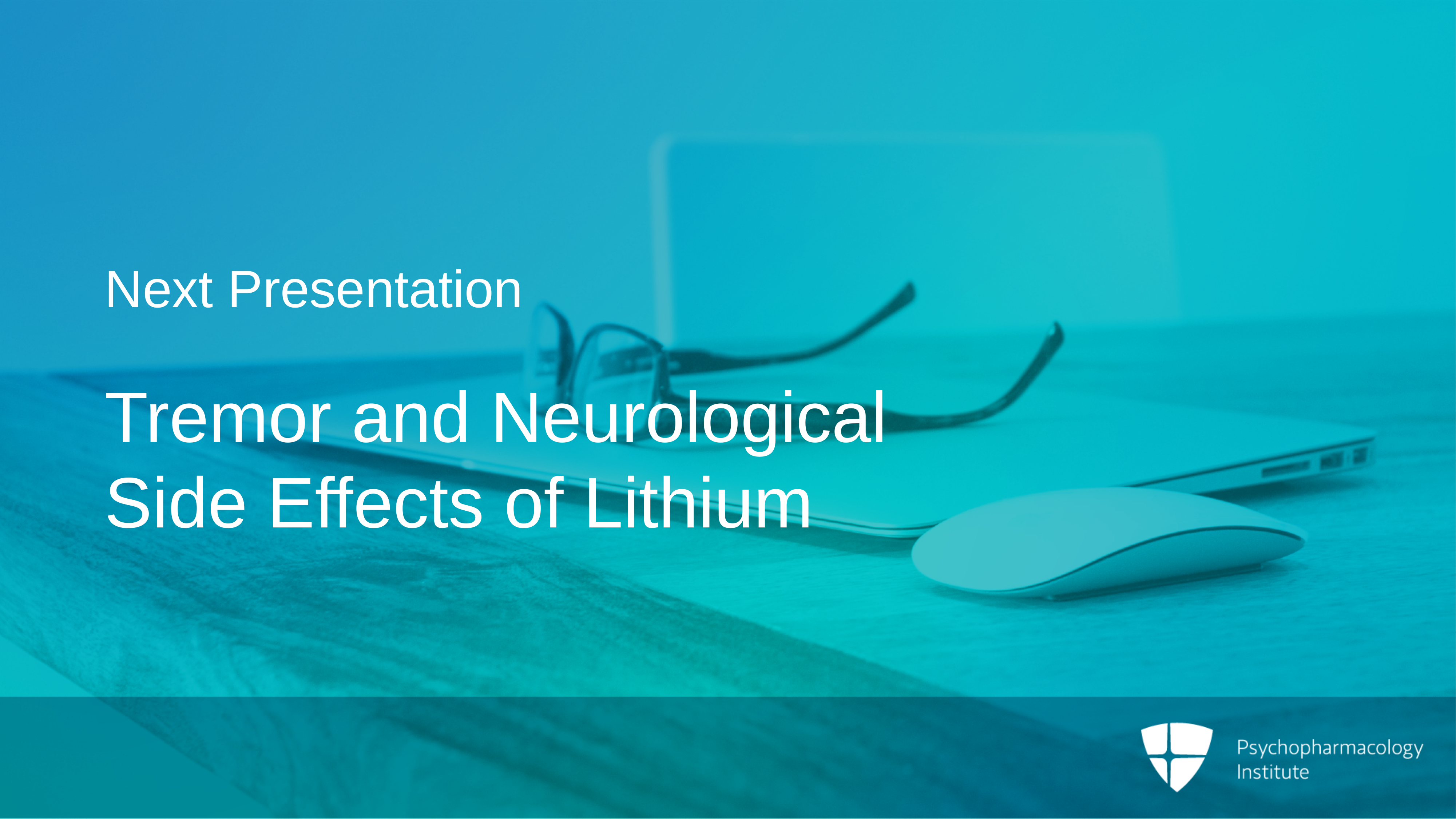

# Next Presentation Tremor and Neurological Side Effects of Lithium